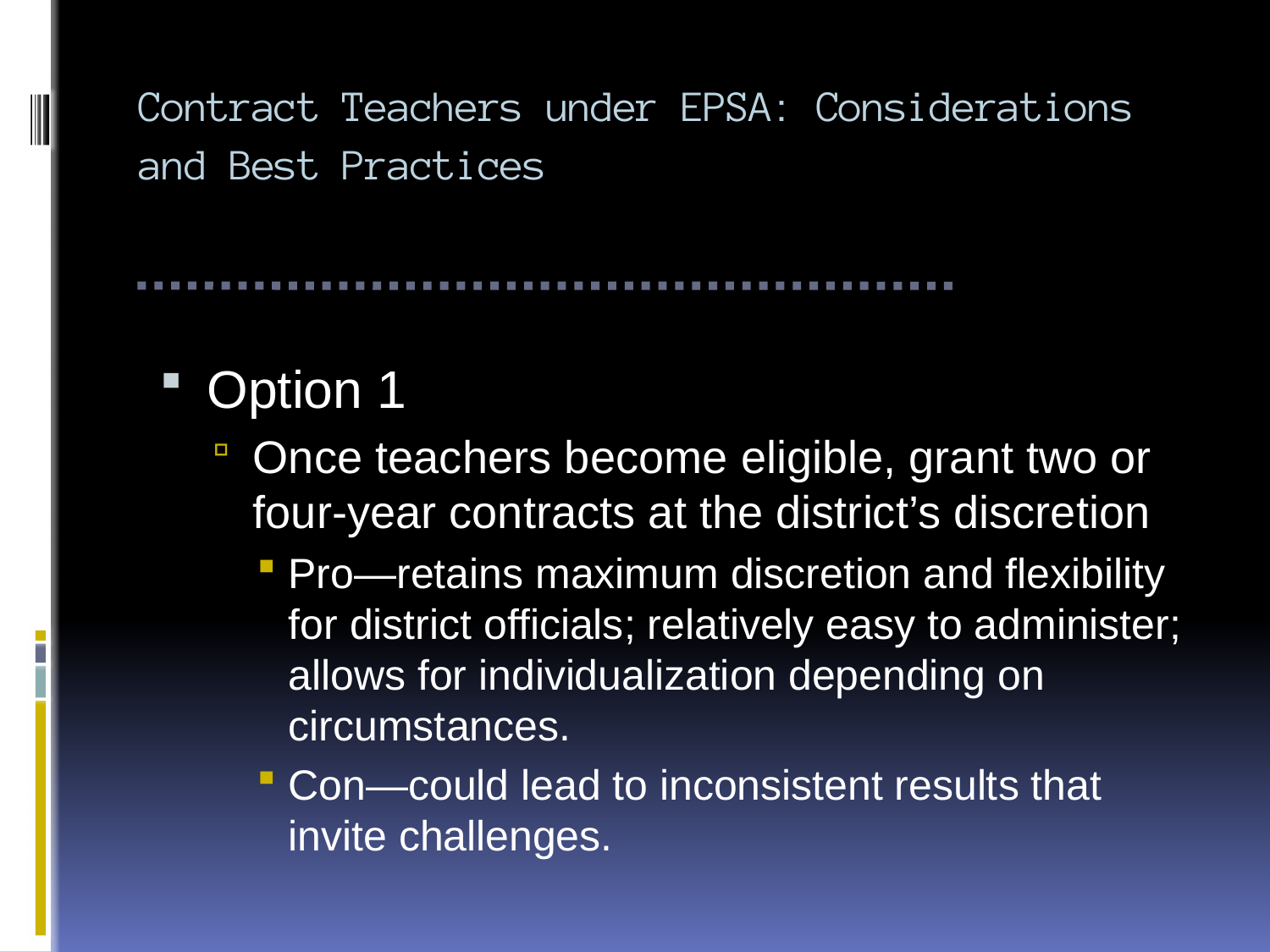

# Contract Teachers under EPSA: Considerations and Best Practices
Option 1
Once teachers become eligible, grant two or four-year contracts at the district’s discretion
Pro—retains maximum discretion and flexibility for district officials; relatively easy to administer; allows for individualization depending on circumstances.
Con—could lead to inconsistent results that invite challenges.